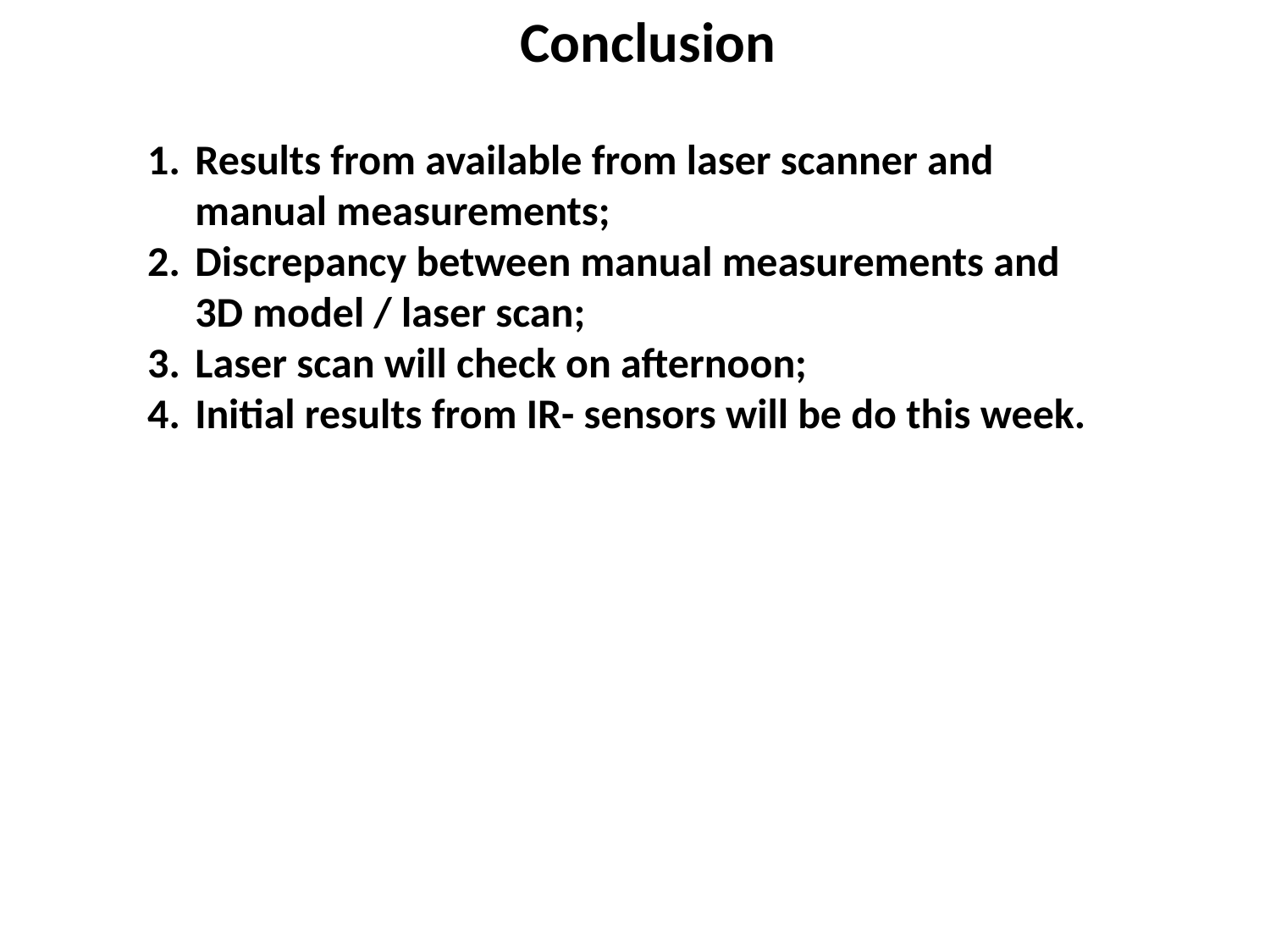

Conclusion
Results from available from laser scanner and manual measurements;
Discrepancy between manual measurements and 3D model / laser scan;
Laser scan will check on afternoon;
Initial results from IR- sensors will be do this week.